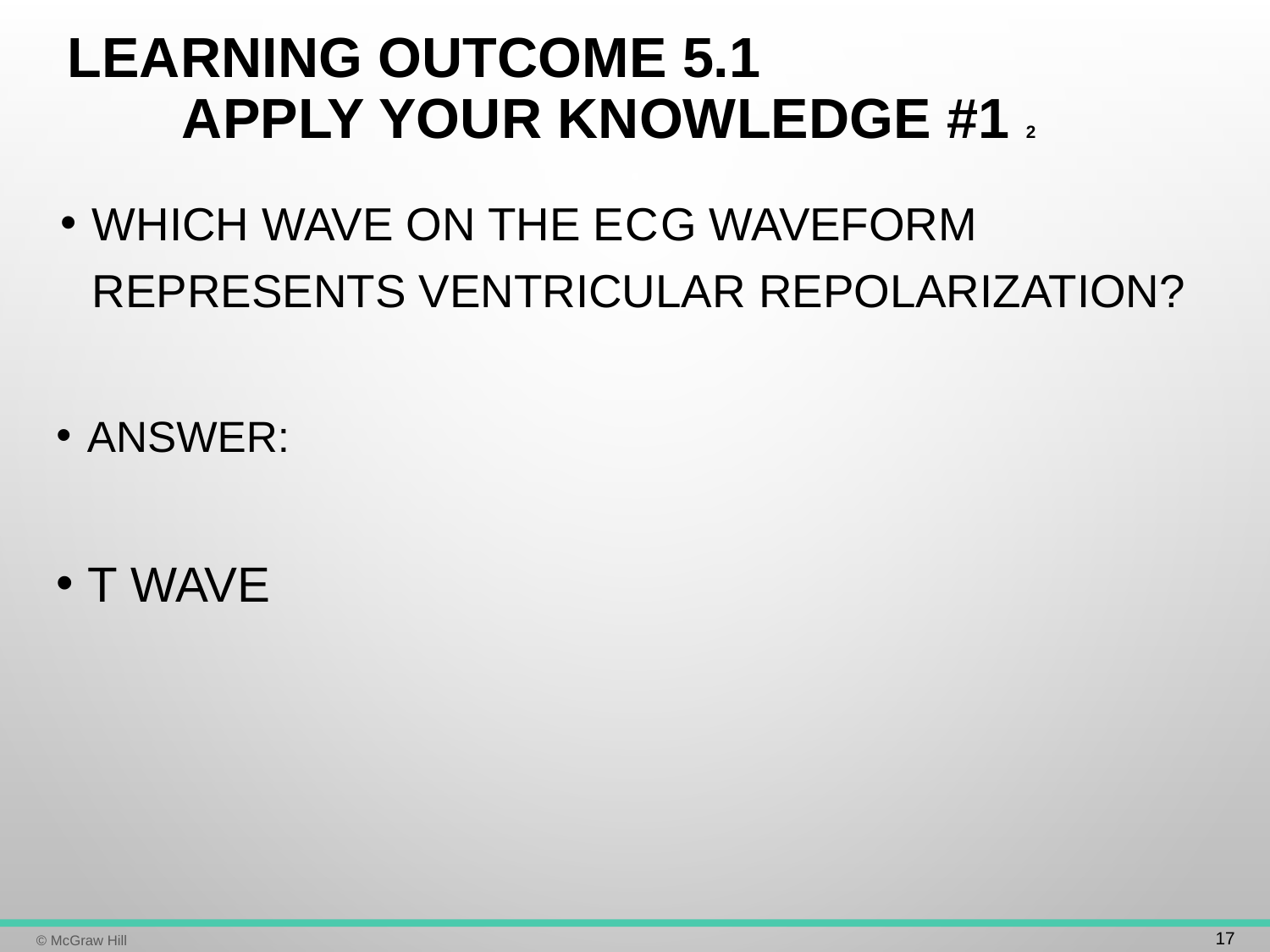

# Learning Outcome 5.1                          Apply Your Knowledge #1 2
Which wave on the E C G waveform represents ventricular repolarization?
Answer:
T wave
17